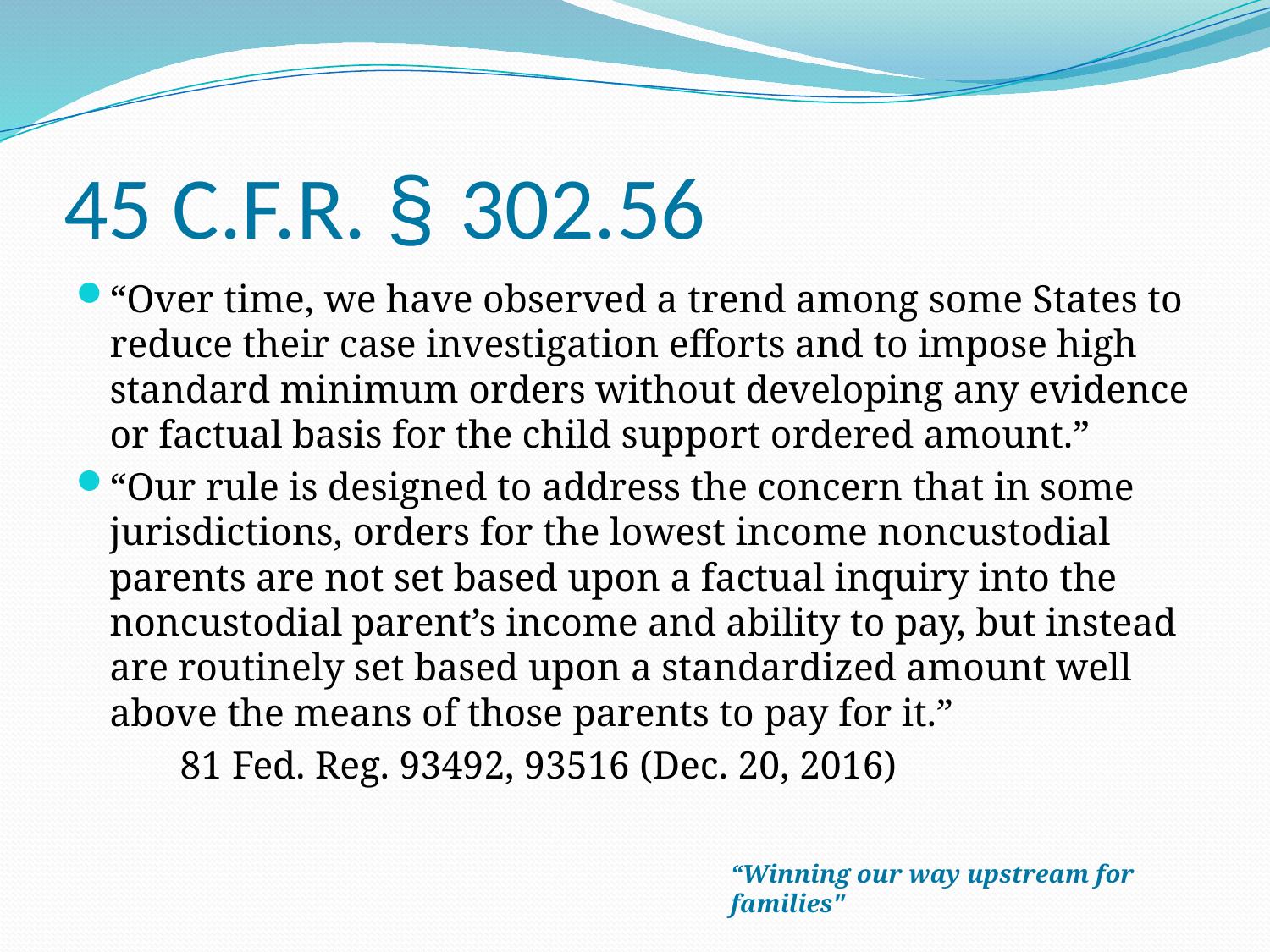

# 45 C.F.R. § 302.56
“Over time, we have observed a trend among some States to reduce their case investigation efforts and to impose high standard minimum orders without developing any evidence or factual basis for the child support ordered amount.”
“Our rule is designed to address the concern that in some jurisdictions, orders for the lowest income noncustodial parents are not set based upon a factual inquiry into the noncustodial parent’s income and ability to pay, but instead are routinely set based upon a standardized amount well above the means of those parents to pay for it.”
			81 Fed. Reg. 93492, 93516 (Dec. 20, 2016)
“Winning our way upstream for families"